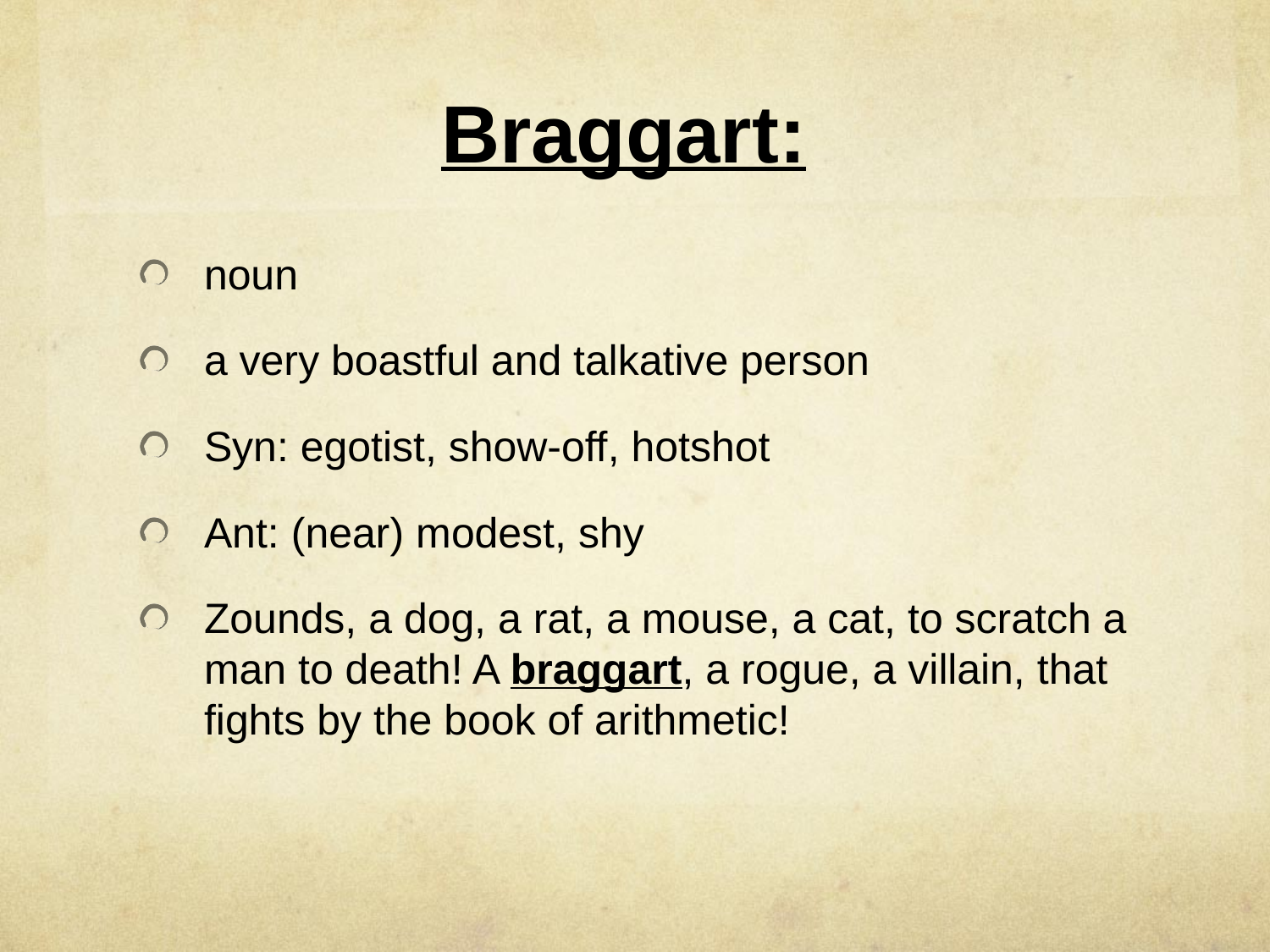

# Braggart:
noun
a very boastful and talkative person
Syn: egotist, show-off, hotshot
Ant: (near) modest, shy
Zounds, a dog, a rat, a mouse, a cat, to scratch a man to death! A braggart, a rogue, a villain, that fights by the book of arithmetic!